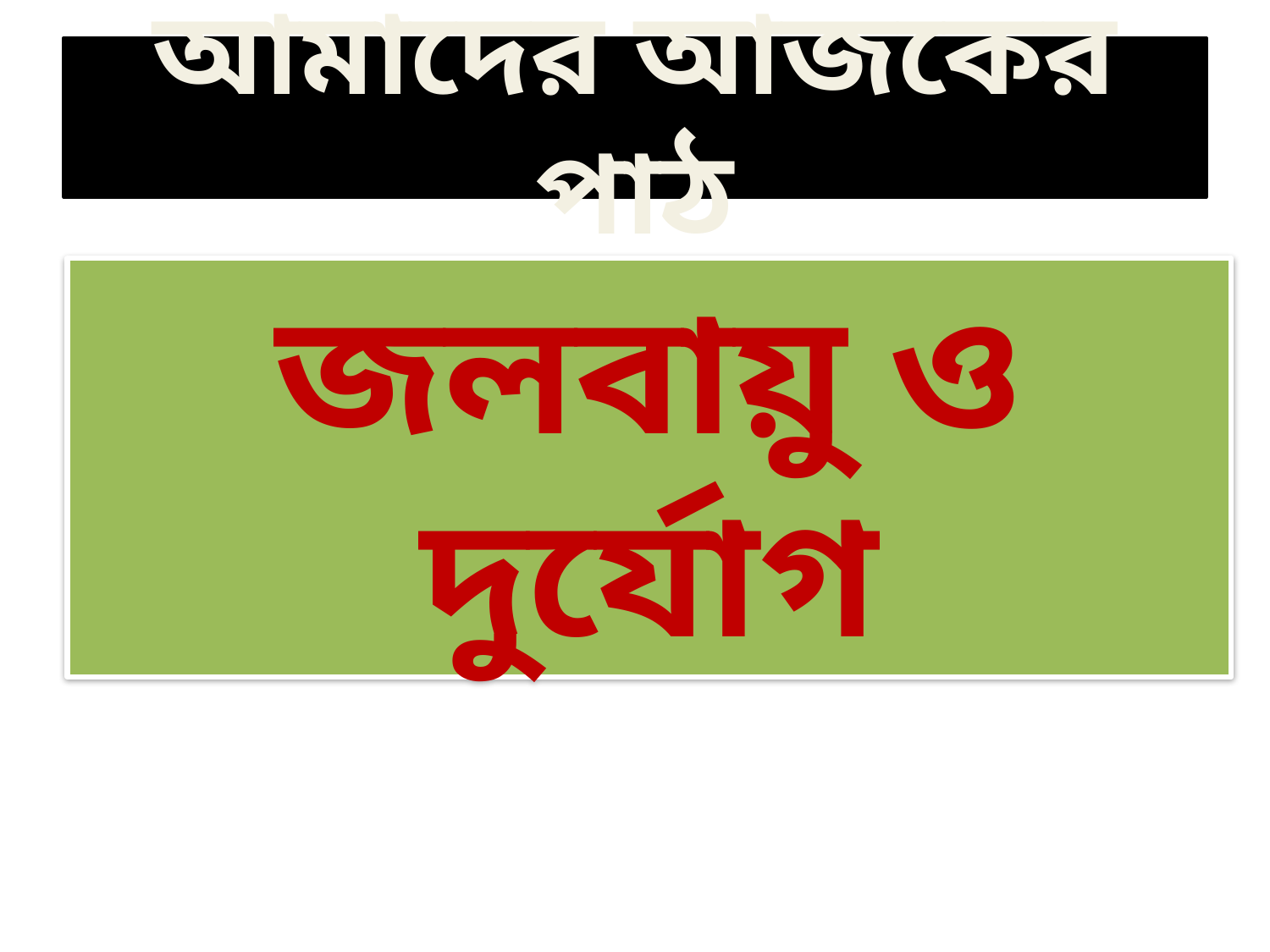

# আমাদের আজকের পাঠ
জলবায়ু ও দুর্যোগ